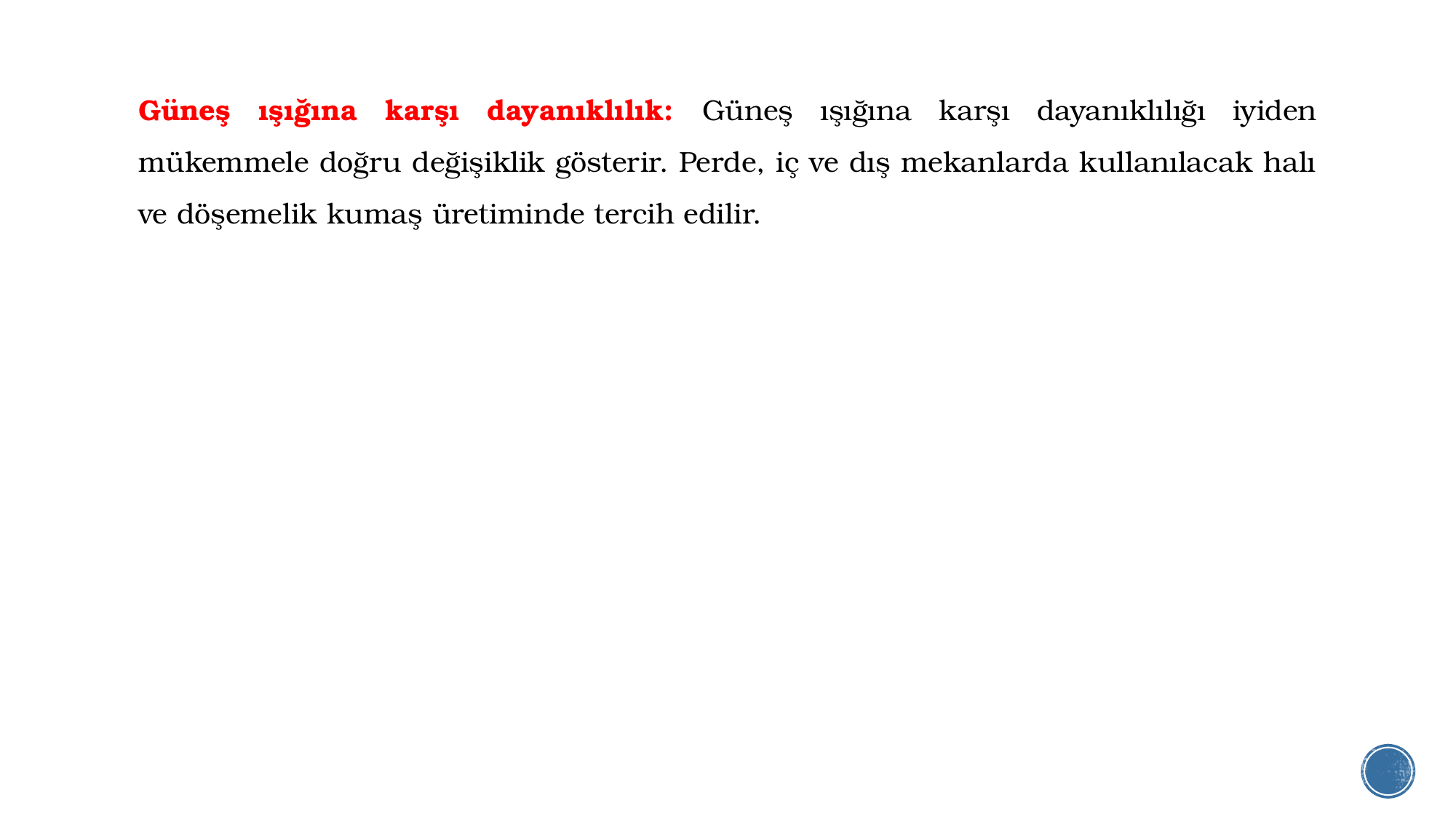

Güneş ışığına karşı dayanıklılık: Güneş ışığına karşı dayanıklılığı iyiden mükemmele doğru değişiklik gösterir. Perde, iç ve dış mekanlarda kullanılacak halı ve döşemelik kumaş üretiminde tercih edilir.